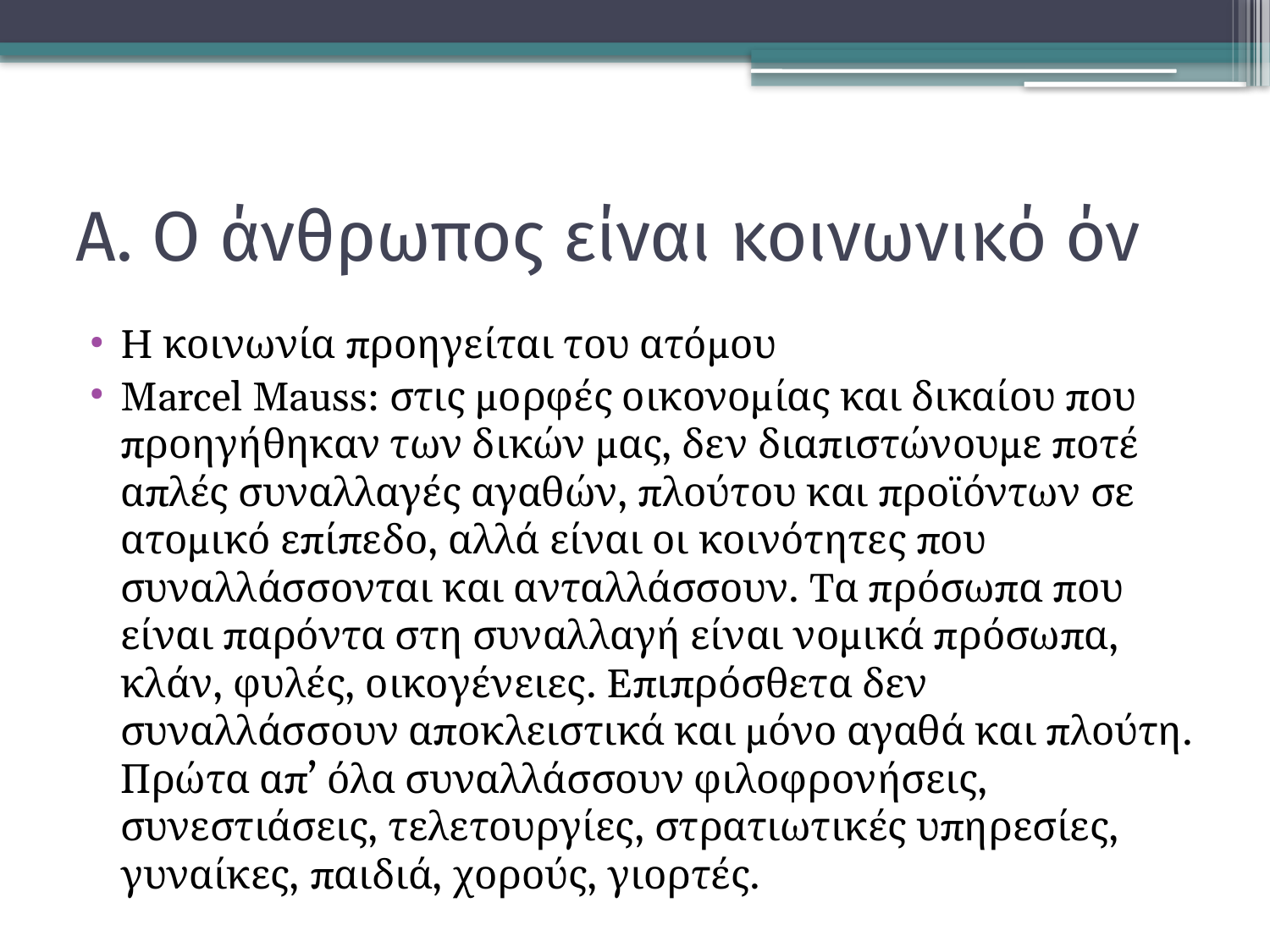

# Α. Ο άνθρωπος είναι κοινωνικό όν
Η κοινωνία προηγείται του ατόμου
Marcel Mauss: στις μορφές οικονομίας και δικαίου που προηγήθηκαν των δικών μας, δεν διαπιστώνουμε ποτέ απλές συναλλαγές αγαθών, πλούτου και προϊόντων σε ατομικό επίπεδο, αλλά είναι οι κοινότητες που συναλλάσσονται και ανταλλάσσουν. Τα πρόσωπα που είναι παρόντα στη συναλλαγή είναι νομικά πρόσωπα, κλάν, φυλές, οικογένειες. Επιπρόσθετα δεν συναλλάσσουν αποκλειστικά και μόνο αγαθά και πλούτη. Πρώτα απ’ όλα συναλλάσσουν φιλοφρονήσεις, συνεστιάσεις, τελετουργίες, στρατιωτικές υπηρεσίες, γυναίκες, παιδιά, χορούς, γιορτές.